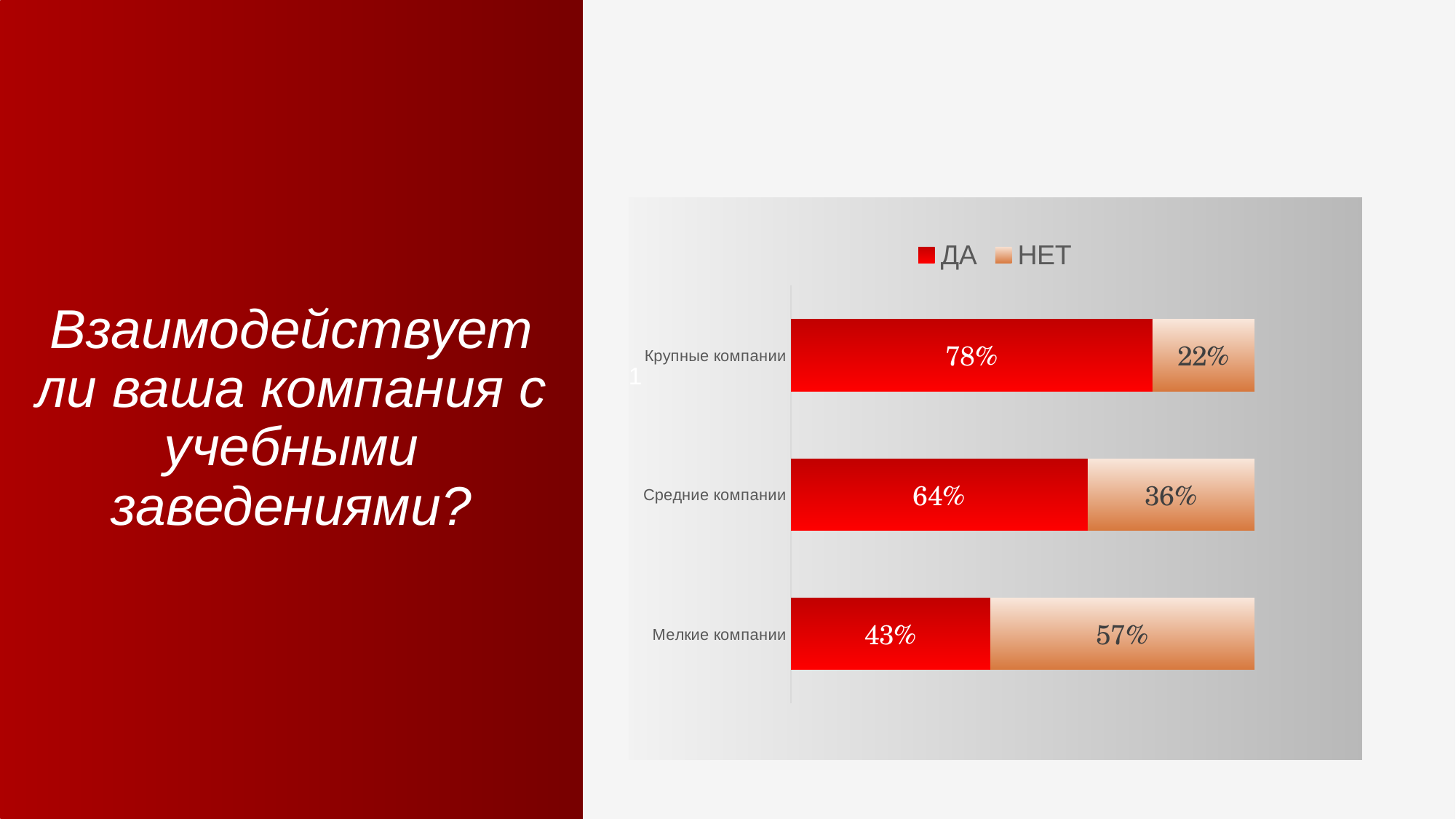

1

### Chart

| Category | ДА | НЕТ |
|---|---|---|
| Мелкие компании | 0.43000000000000005 | 0.57 |
| Средние компании | 0.6400000000000001 | 0.36000000000000004 |
| Крупные компании | 0.78 | 0.22 |
# Взаимодействует ли ваша компания с учебными заведениями?
7